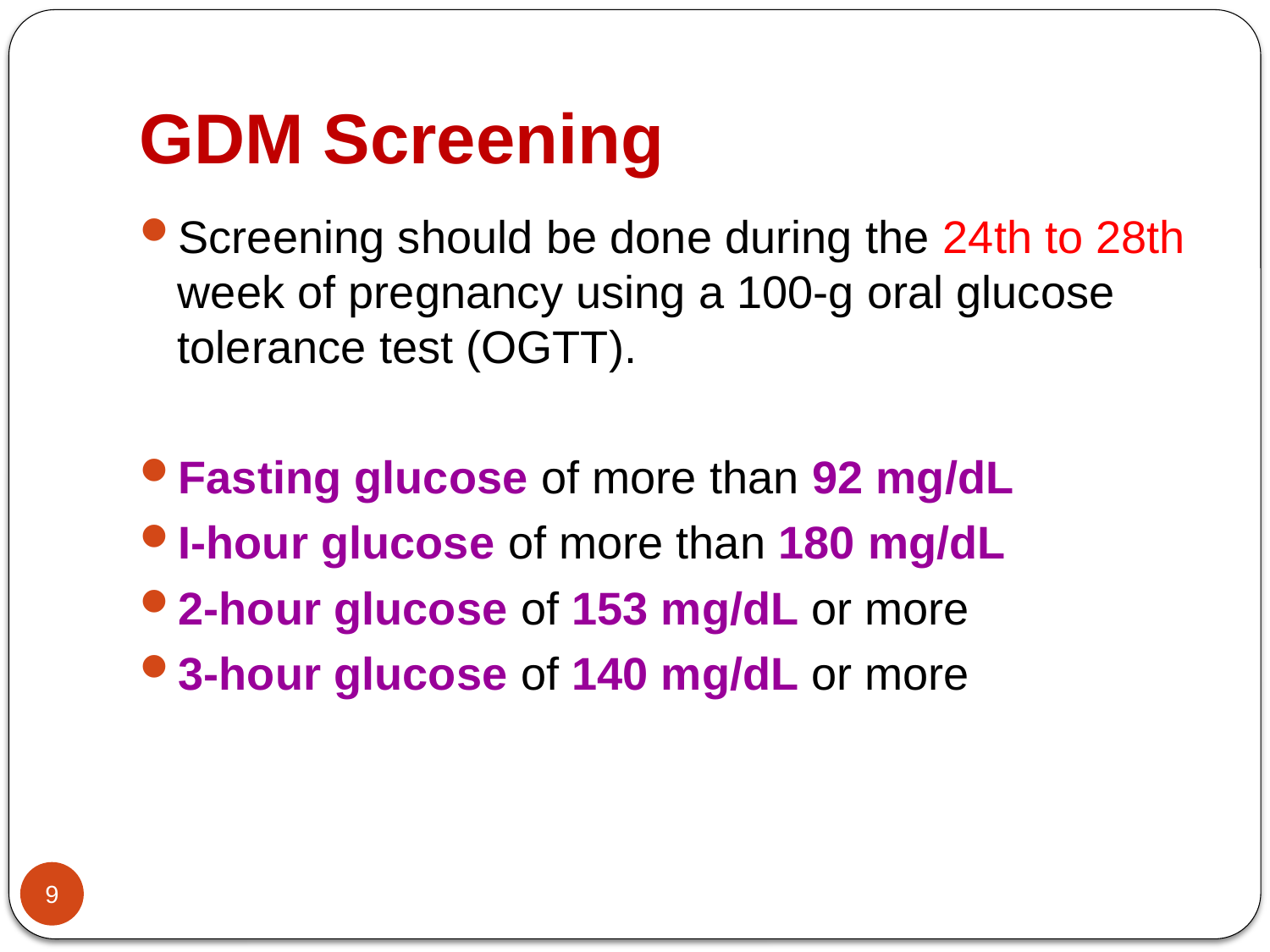

# GDM Screening
Screening should be done during the 24th to 28th week of pregnancy using a 100-g oral glucose tolerance test (OGTT).

Fasting glucose of more than 92 mg/dL
I-hour glucose of more than 180 mg/dL
2-hour glucose of 153 mg/dL or more
3-hour glucose of 140 mg/dL or more

9